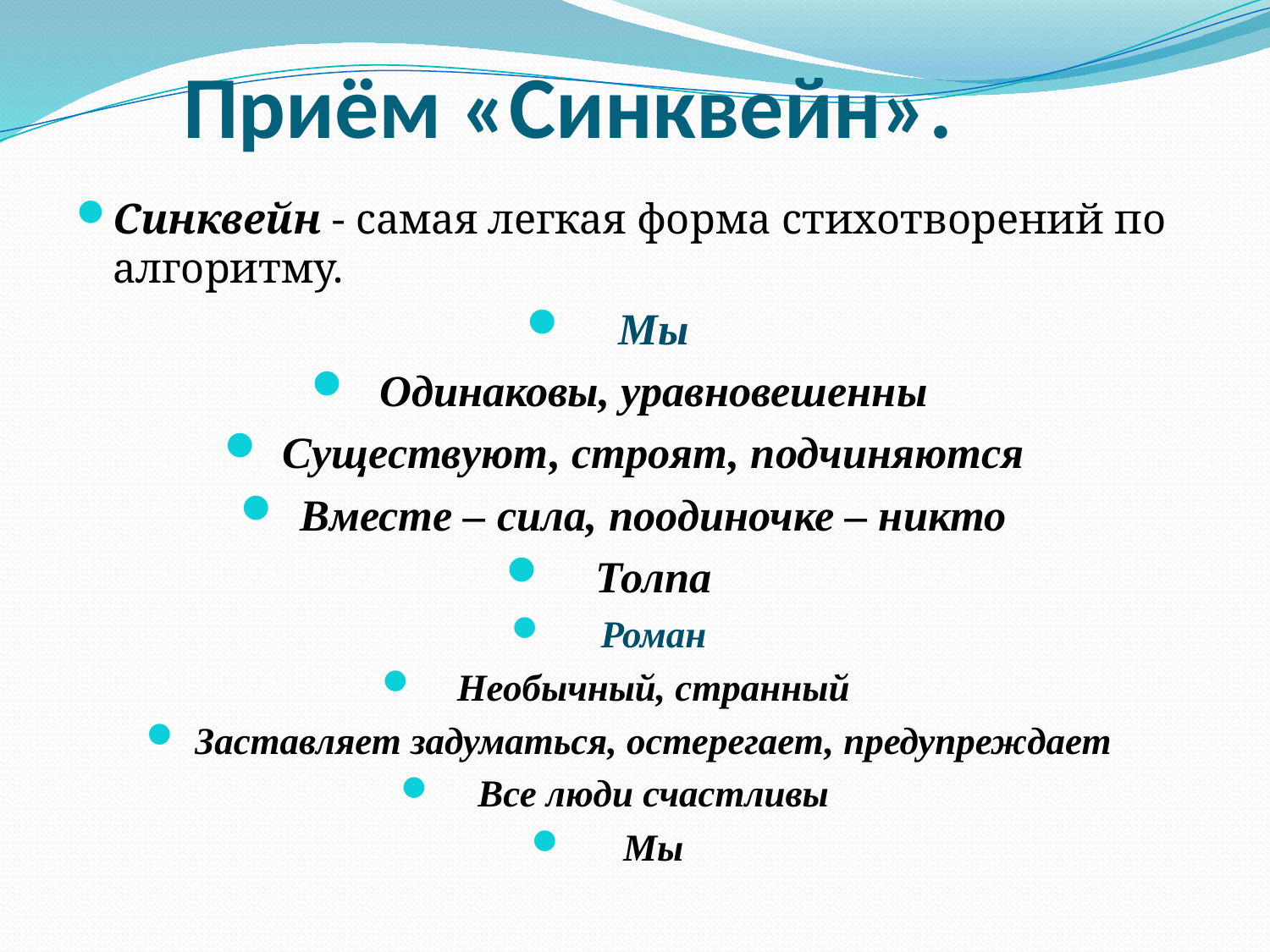

# Приём «Синквейн».
Синквейн - самая легкая форма стихотворений по алгоритму.
Мы
Одинаковы, уравновешенны
Существуют, строят, подчиняются
Вместе – сила, поодиночке – никто
Толпа
Роман
Необычный, странный
Заставляет задуматься, остерегает, предупреждает
Все люди счастливы
Мы